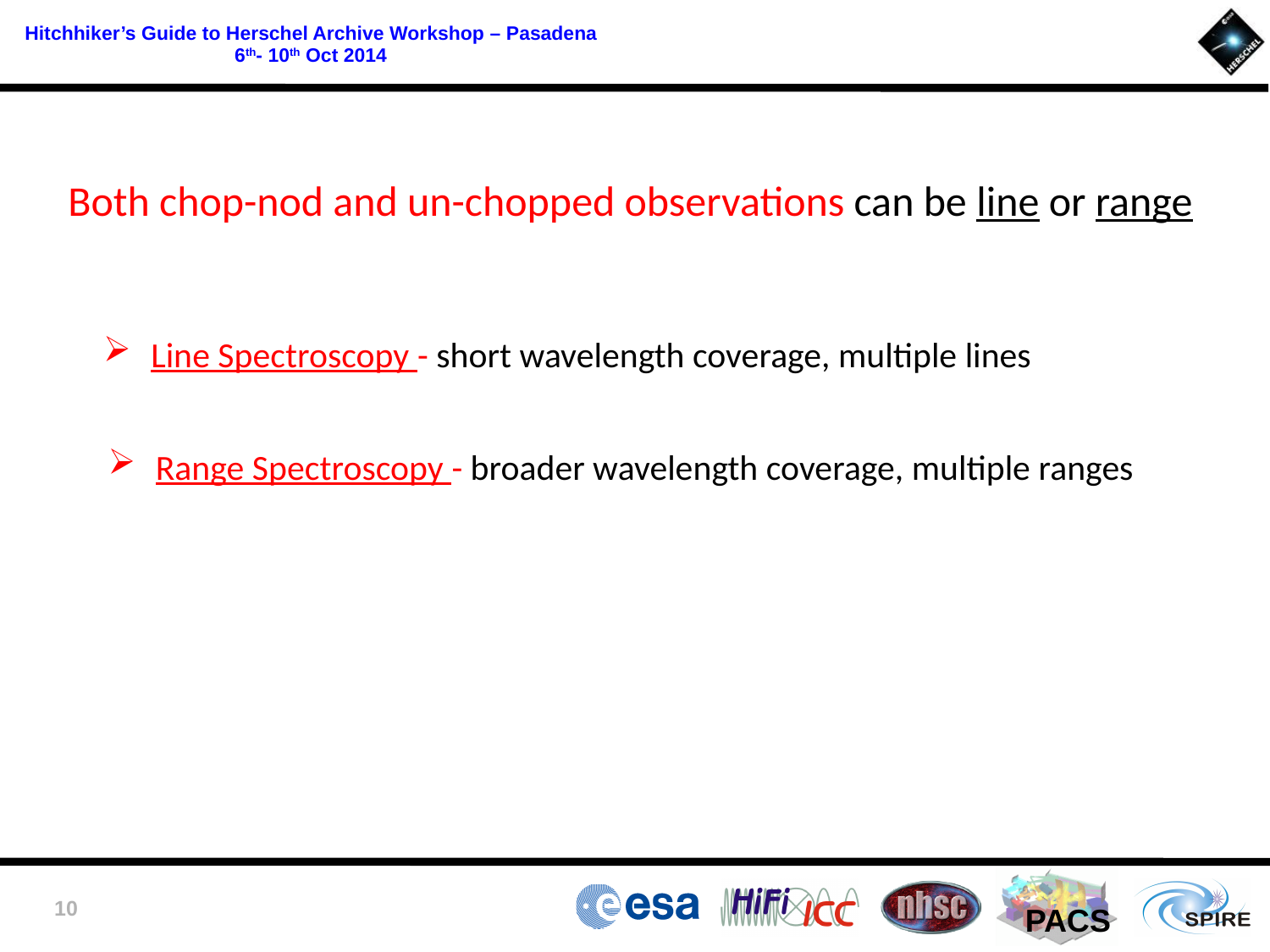

Both chop-nod and un-chopped observations can be line or range
Line Spectroscopy - short wavelength coverage, multiple lines
Range Spectroscopy - broader wavelength coverage, multiple ranges
10